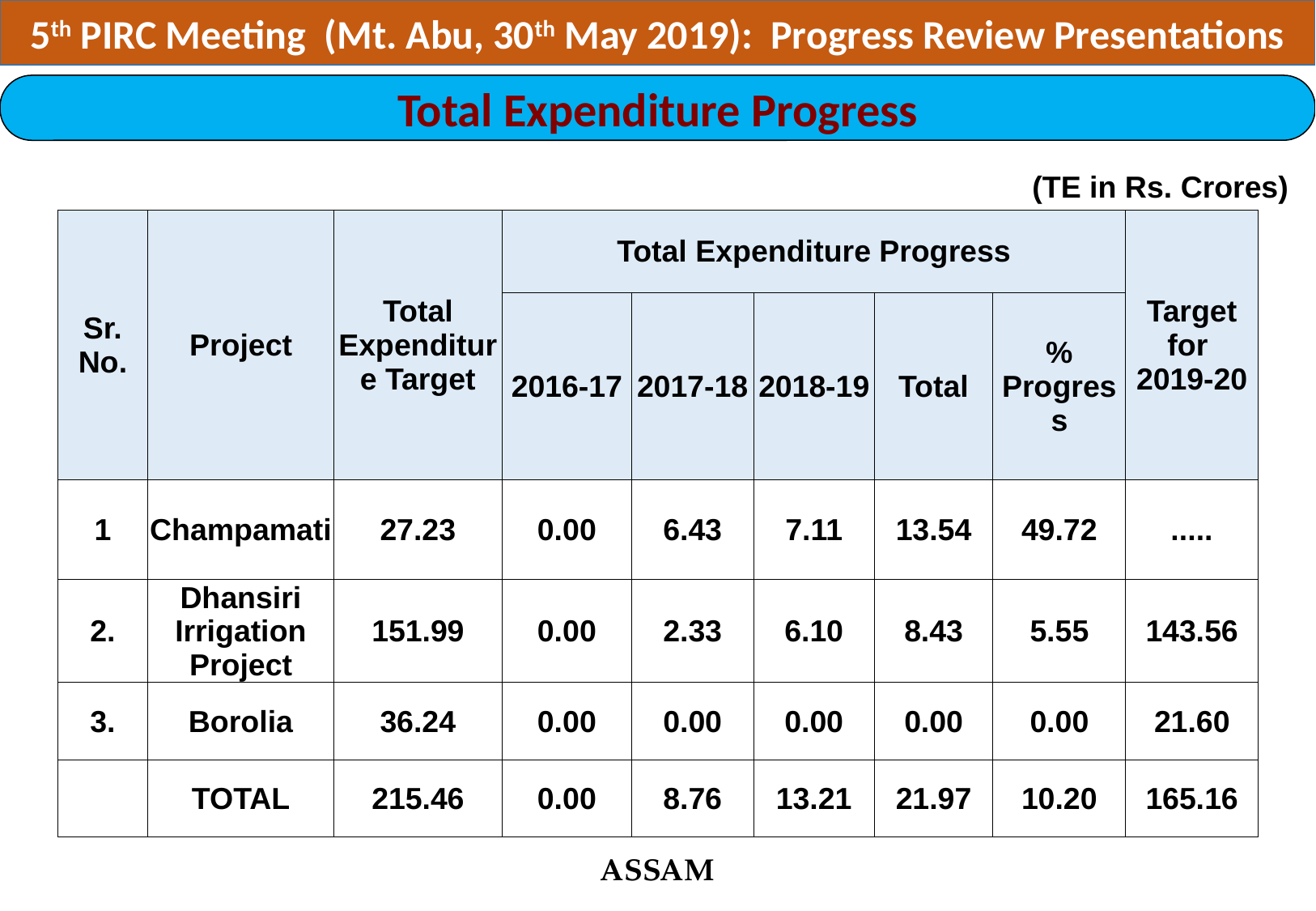

5th PIRC Meeting  (Mt. Abu, 30th May 2019):  Progress Review Presentations
Total Expenditure Progress
(TE in Rs. Crores)
| Sr. No. | Project | Total Expenditure Target | Total Expenditure Progress |  |  |  |  | Target for 2019-20 |
| --- | --- | --- | --- | --- | --- | --- | --- | --- |
|  |  |  | 2016-17 | 2017-18 | 2018-19 | Total | % Progress |  |
| 1 | Champamati | 27.23 | 0.00 | 6.43 | 7.11 | 13.54 | 49.72 | ..... |
| 2. | Dhansiri Irrigation Project | 151.99 | 0.00 | 2.33 | 6.10 | 8.43 | 5.55 | 143.56 |
| 3. | Borolia | 36.24 | 0.00 | 0.00 | 0.00 | 0.00 | 0.00 | 21.60 |
|  | TOTAL | 215.46 | 0.00 | 8.76 | 13.21 | 21.97 | 10.20 | 165.16 |
ASSAM